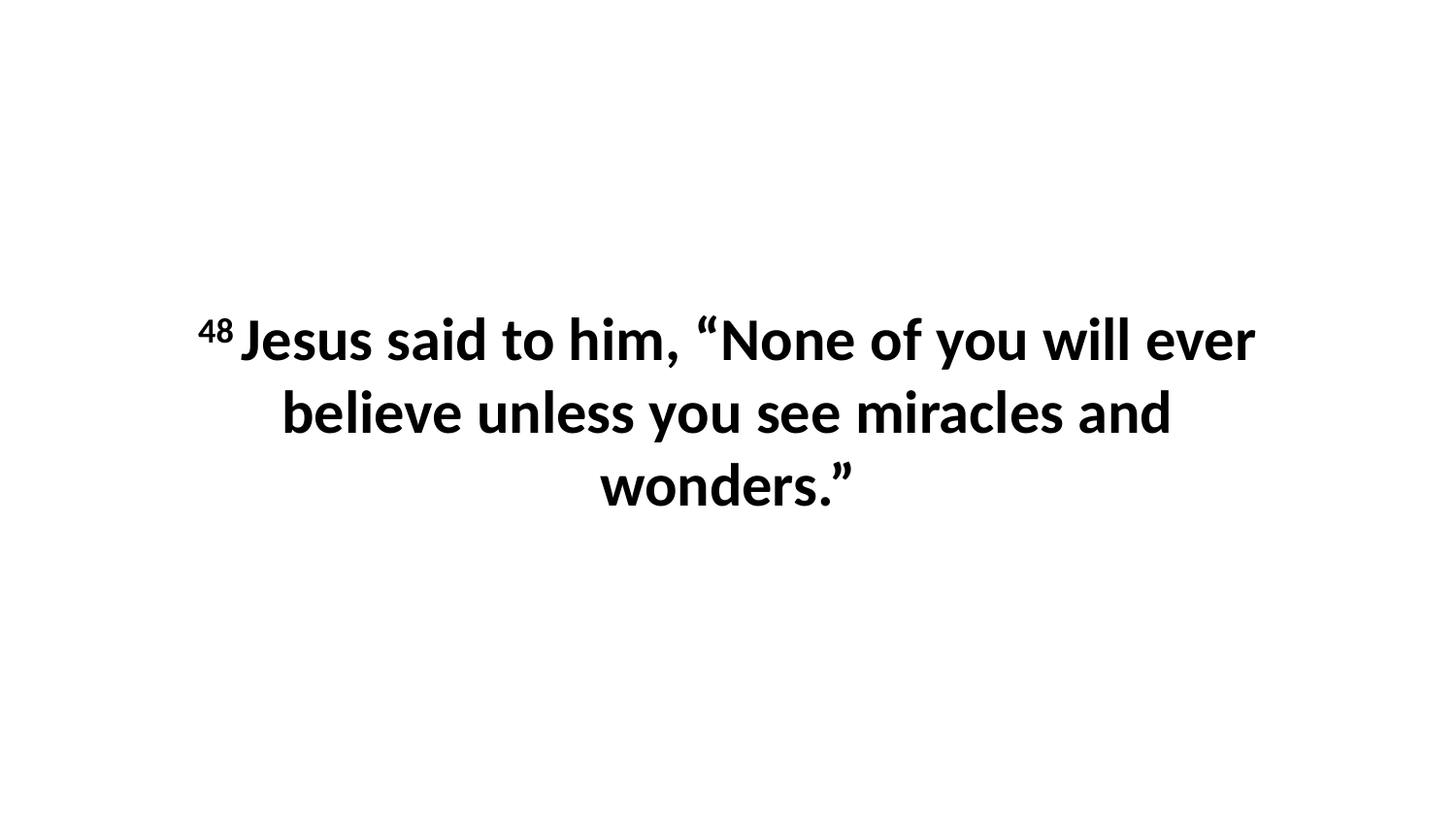

48 Jesus said to him, “None of you will ever believe unless you see miracles and wonders.”